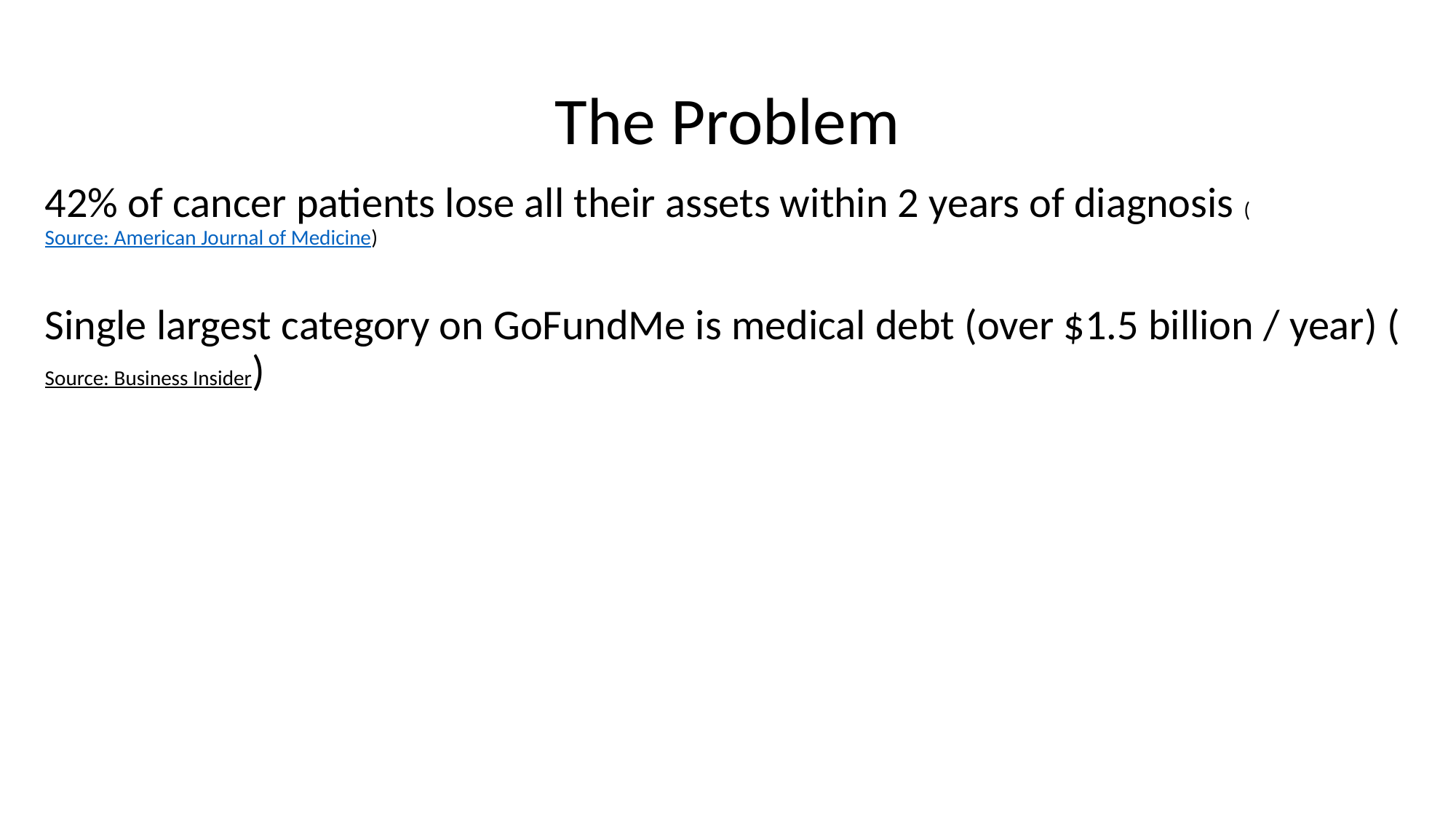

# The Problem
42% of cancer patients lose all their assets within 2 years of diagnosis (Source: American Journal of Medicine)

Single largest category on GoFundMe is medical debt (over $1.5 billion / year) (Source: Business Insider)